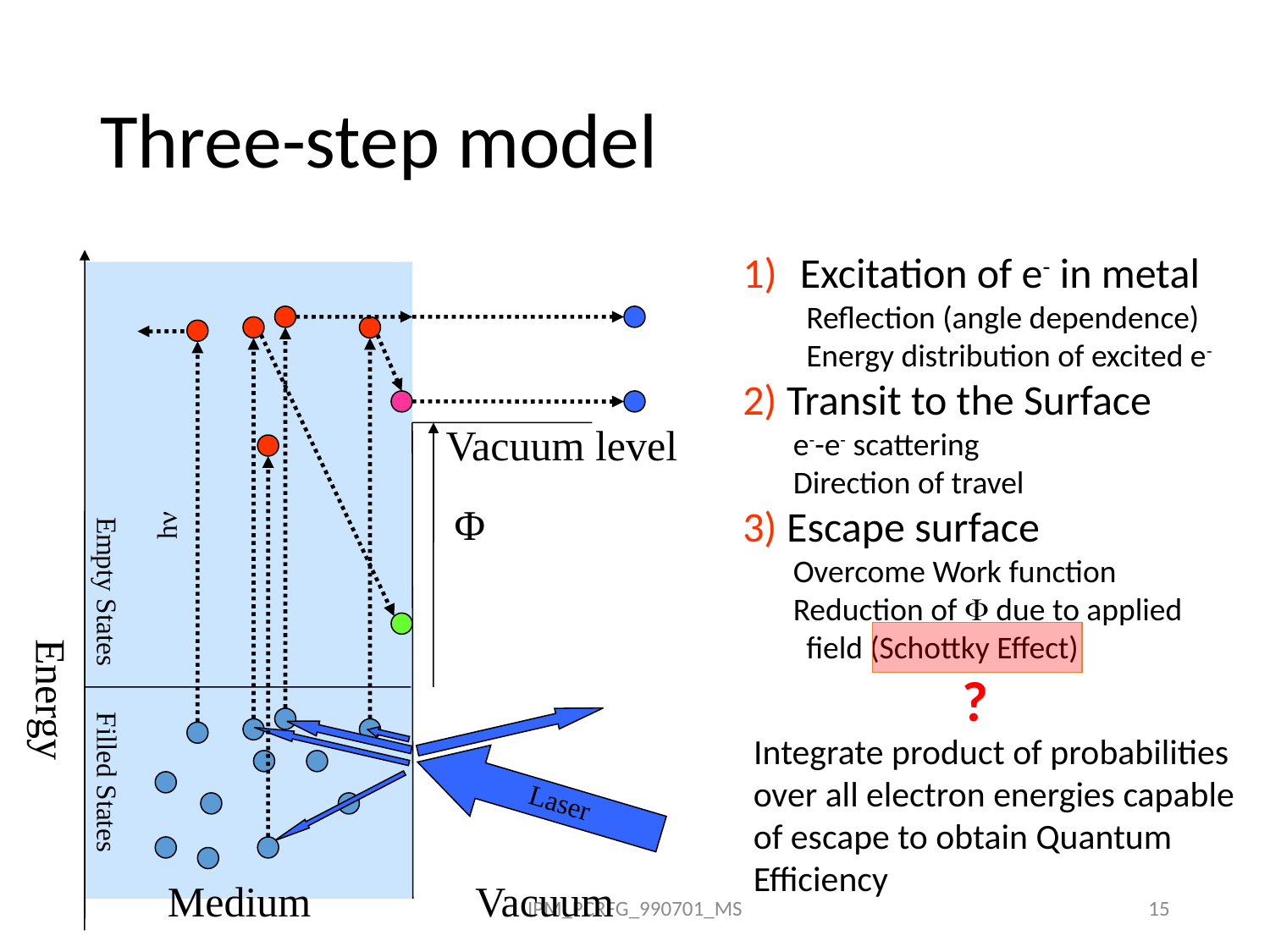

# Three-step model
 Excitation of e- in metal
Reflection (angle dependence)
Energy distribution of excited e-
2) Transit to the Surface
       e--e- scattering
       Direction of travel
3) Escape surface
       Overcome Work function
       Reduction of Φ due to applied
field (Schottky Effect)

Vacuum level

Φ
hν
Empty States

?
Energy

Integrate product of probabilities over all electron energies capable of escape to obtain Quantum Efficiency

Filled States

Laser

Medium
Vacuum
IPM_PCRFG_990701_MS
15